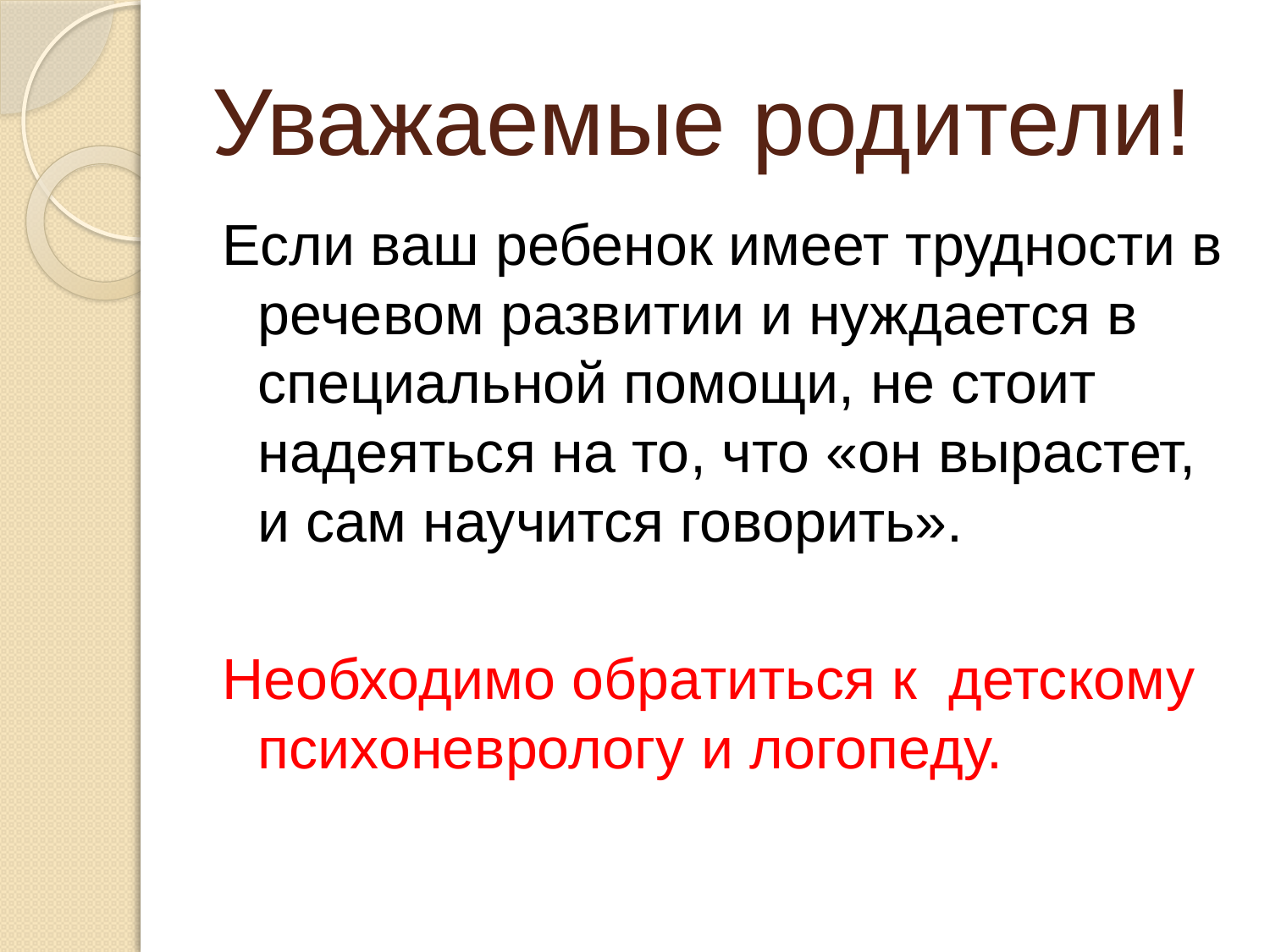

# Уважаемые родители!
Если ваш ребенок имеет трудности в речевом развитии и нуждается в специальной помощи, не стоит надеяться на то, что «он вырастет, и сам научится говорить».

Необходимо обратиться к  детскому психоневрологу и логопеду.